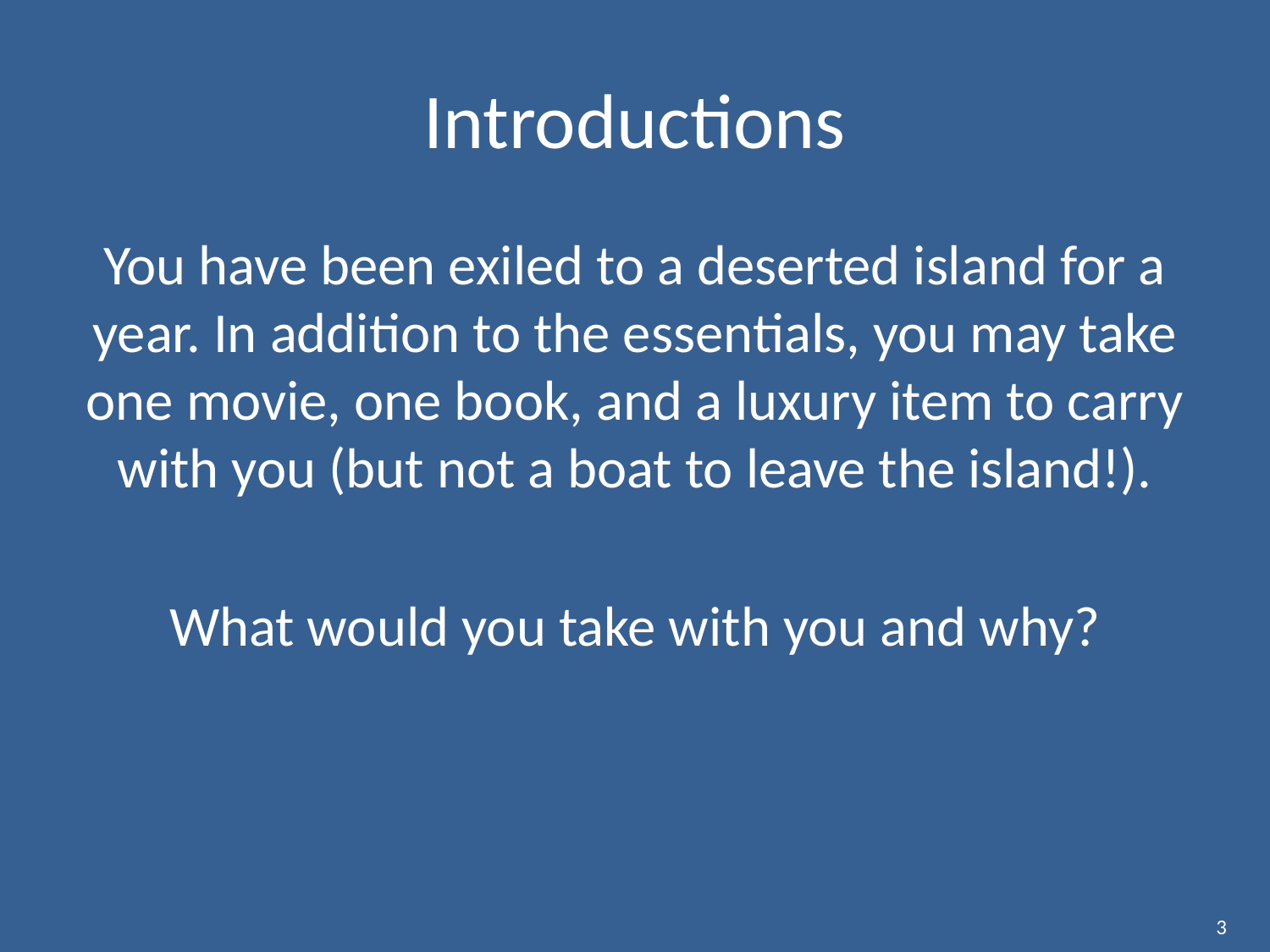

# Introductions
You have been exiled to a deserted island for a year. In addition to the essentials, you may take one movie, one book, and a luxury item to carry with you (but not a boat to leave the island!).

What would you take with you and why?
3